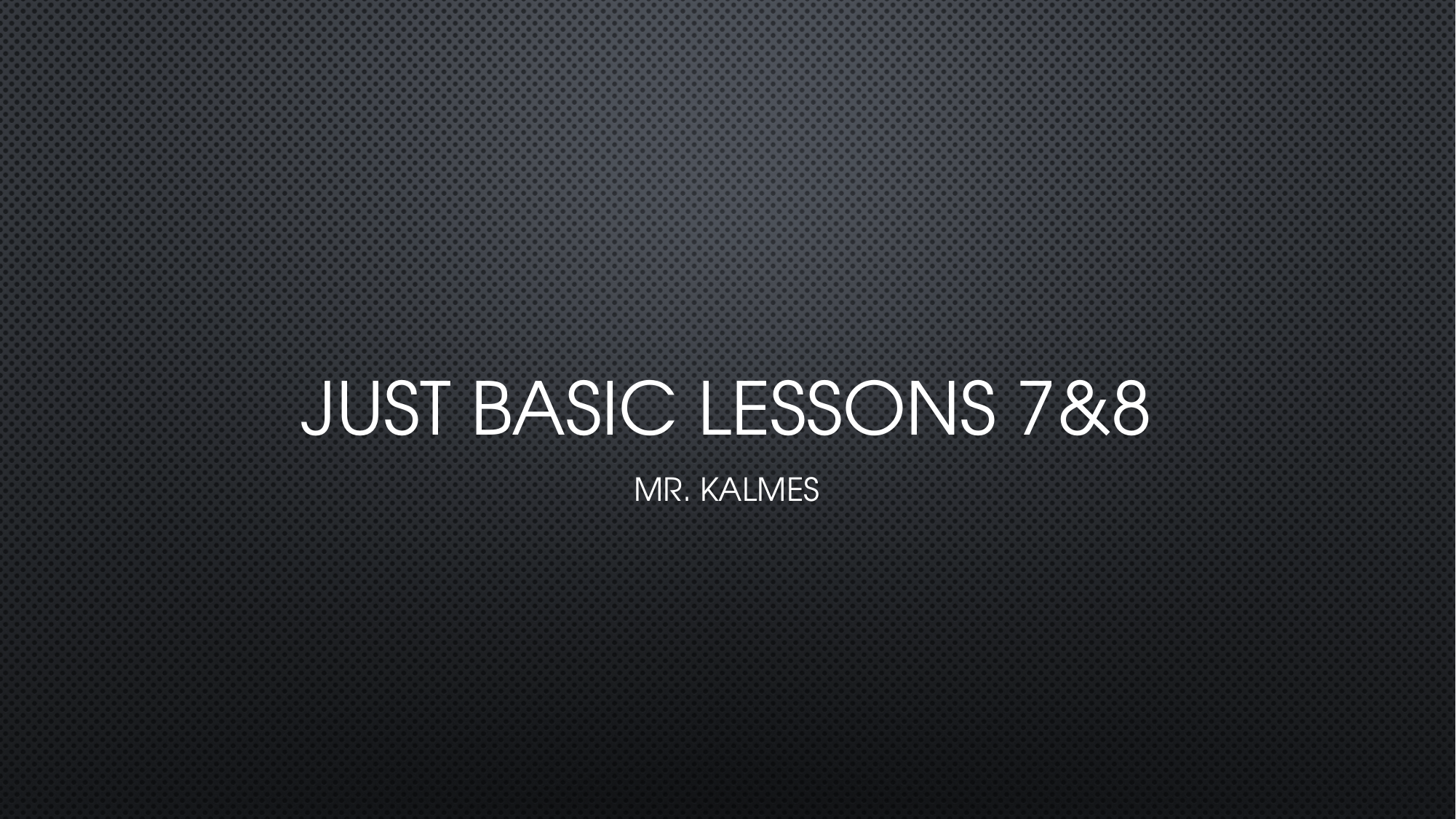

# Just Basic Lessons 7&8
Mr. Kalmes